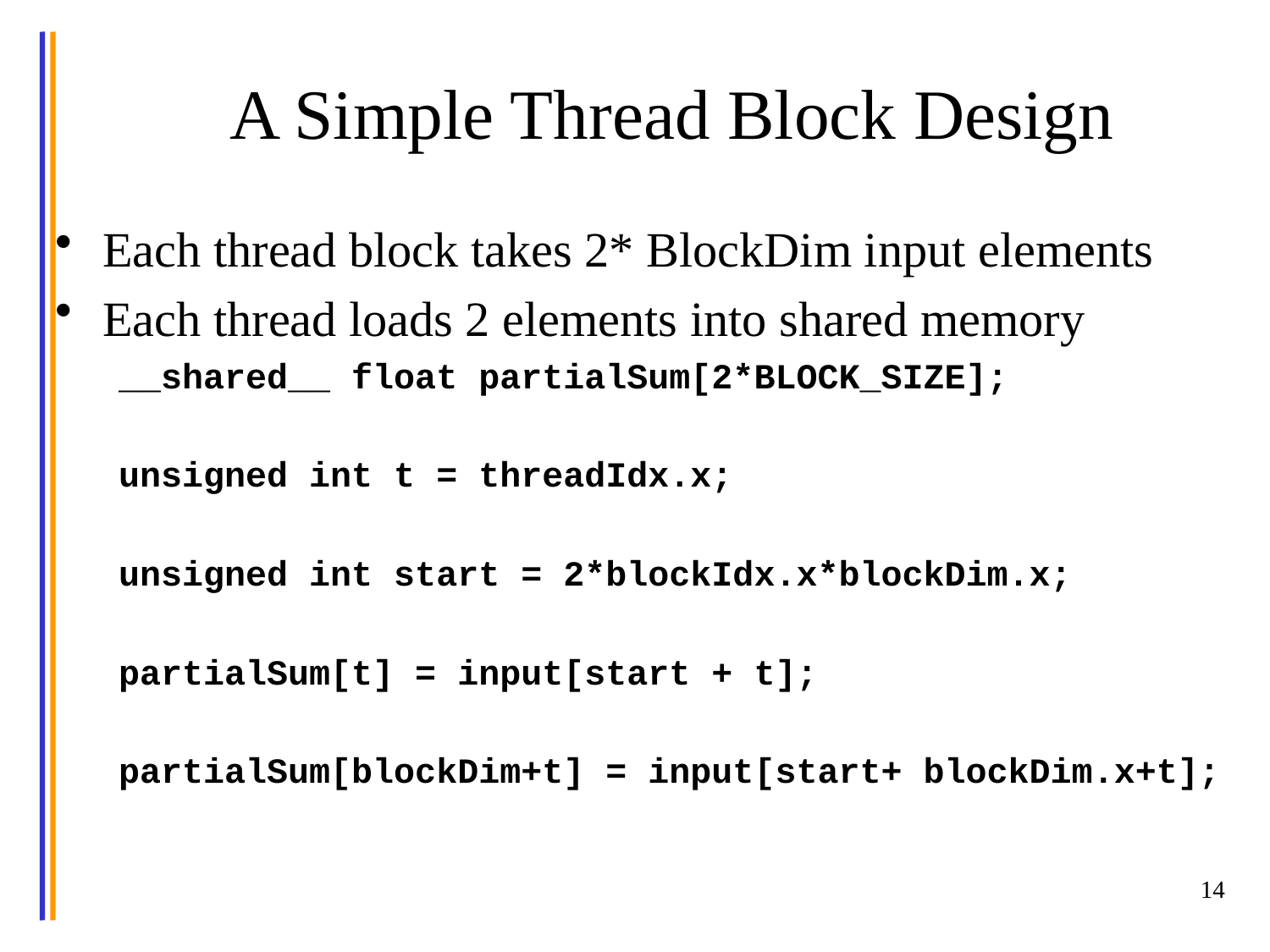

# A Simple Thread Block Design
Each thread block takes 2* BlockDim input elements
Each thread loads 2 elements into shared memory
__shared__ float partialSum[2*BLOCK_SIZE];

unsigned int t = threadIdx.x;

unsigned int start = 2*blockIdx.x*blockDim.x;

partialSum[t] = input[start + t];

partialSum[blockDim+t] = input[start+ blockDim.x+t];

14